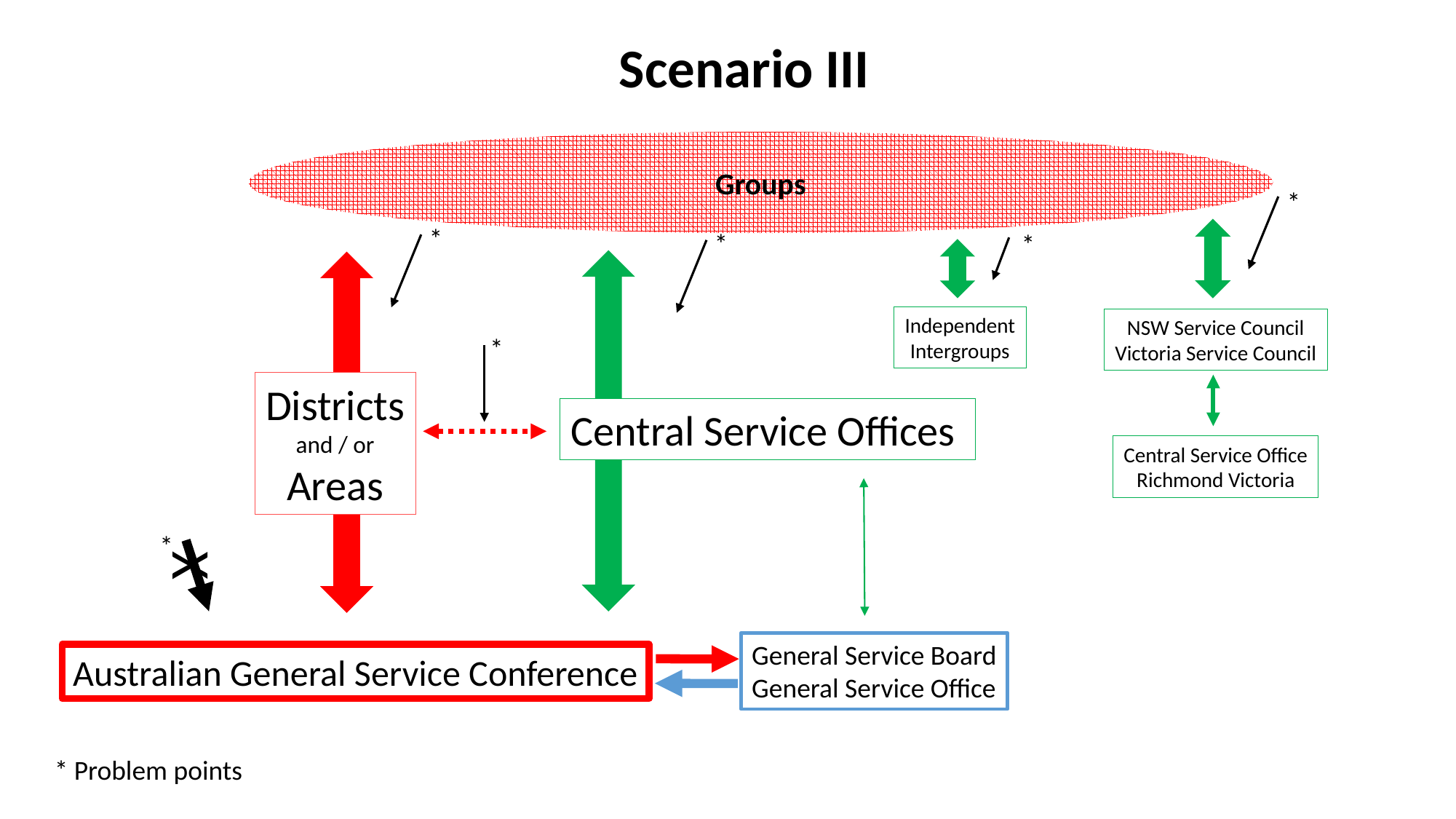

Scenario III
Groups
*
*

*
*

Independent
Intergroups
NSW Service Council
Victoria Service Council
*
Districts
and / or
Areas
Central Service Offices
Central Service Office
Richmond Victoria
*
X
General Service Board
General Service Office
Australian General Service Conference
* Problem points